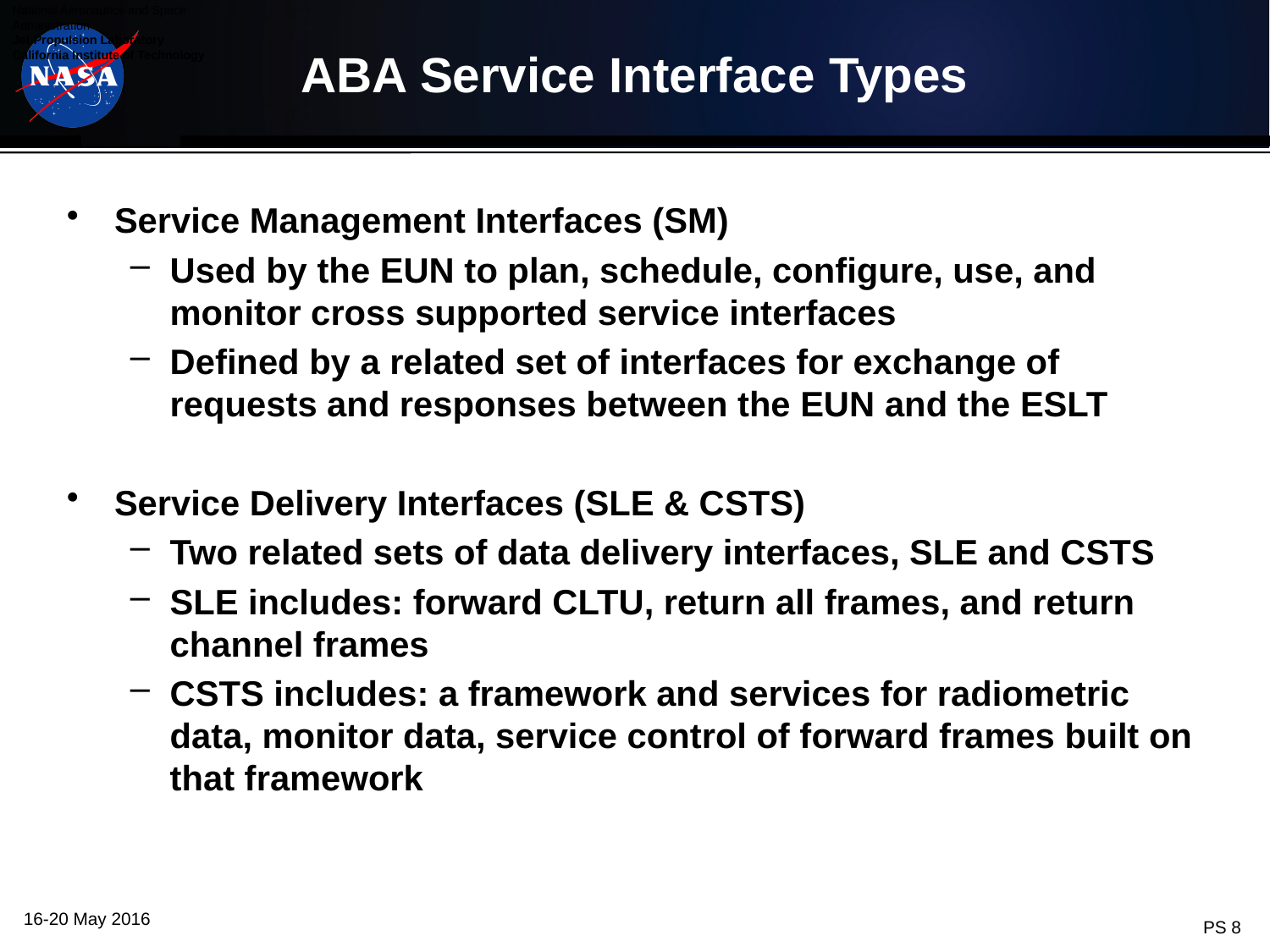

# ABA Service Interface Types
Service Management Interfaces (SM)
Used by the EUN to plan, schedule, configure, use, and monitor cross supported service interfaces
Defined by a related set of interfaces for exchange of requests and responses between the EUN and the ESLT

Service Delivery Interfaces (SLE & CSTS)
Two related sets of data delivery interfaces, SLE and CSTS
SLE includes: forward CLTU, return all frames, and return channel frames
CSTS includes: a framework and services for radiometric data, monitor data, service control of forward frames built on that framework
16-20 May 2016